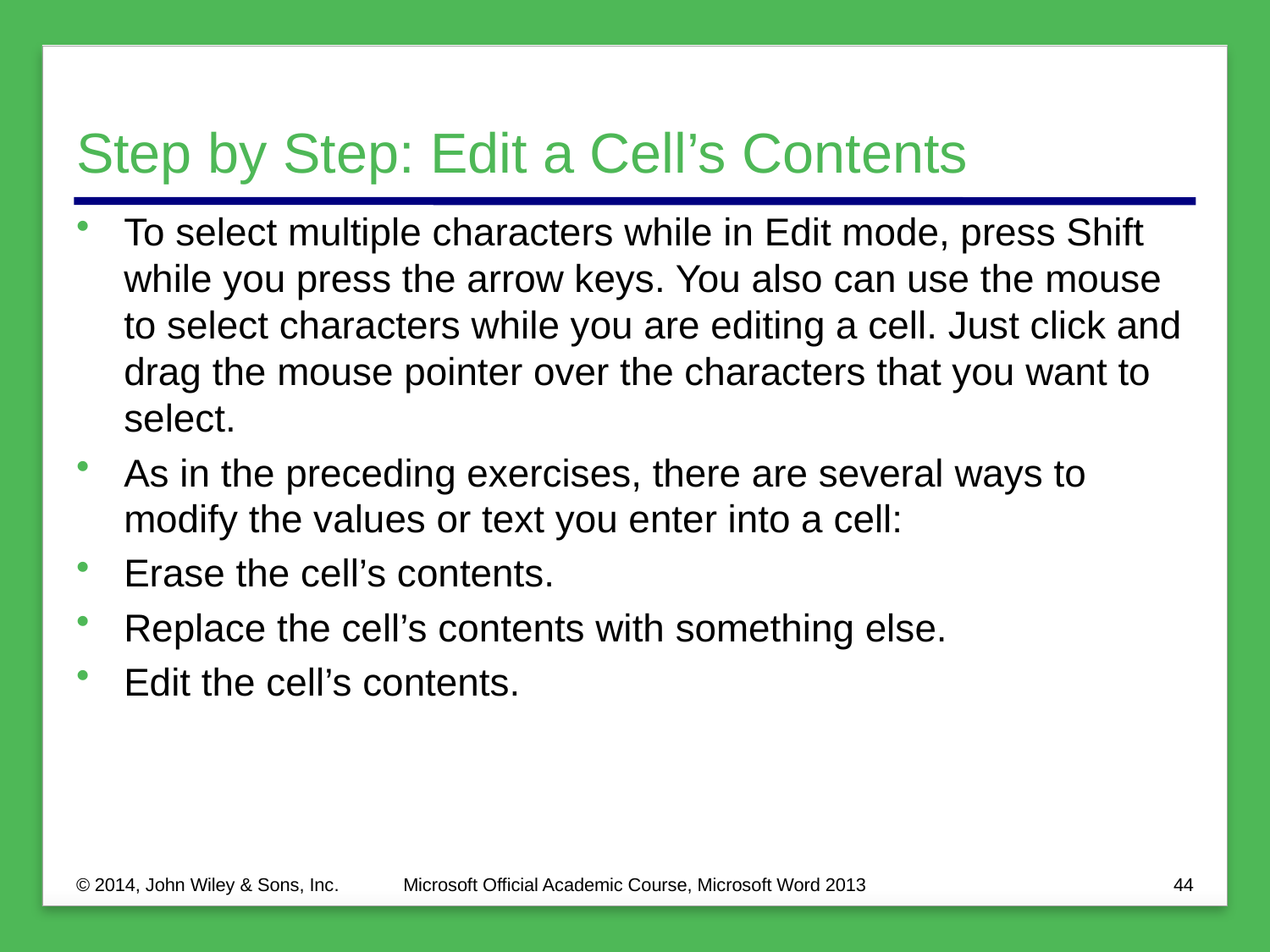

# Step by Step: Edit a Cell’s Contents
To select multiple characters while in Edit mode, press Shift while you press the arrow keys. You also can use the mouse to select characters while you are editing a cell. Just click and drag the mouse pointer over the characters that you want to select.
As in the preceding exercises, there are several ways to modify the values or text you enter into a cell:
Erase the cell’s contents.
Replace the cell’s contents with something else.
Edit the cell’s contents.
© 2014, John Wiley & Sons, Inc.
Microsoft Official Academic Course, Microsoft Word 2013
44